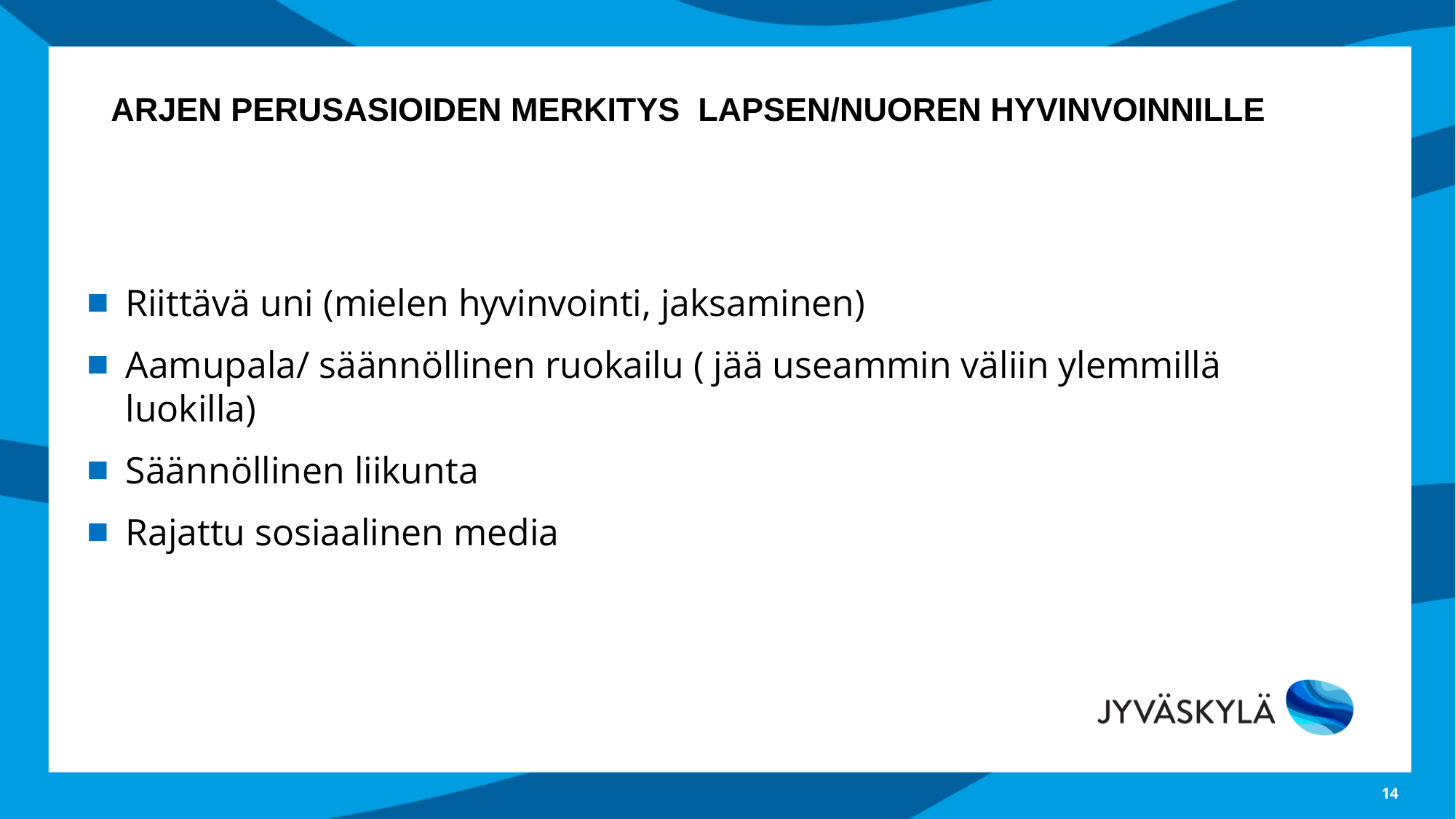

# Arjen perusasioiden merkitys  lapsen/nuoren hyvinvoinnille
Riittävä uni (mielen hyvinvointi, jaksaminen)
Aamupala/ säännöllinen ruokailu ( jää useammin väliin ylemmillä luokilla)
Säännöllinen liikunta
Rajattu sosiaalinen media

14